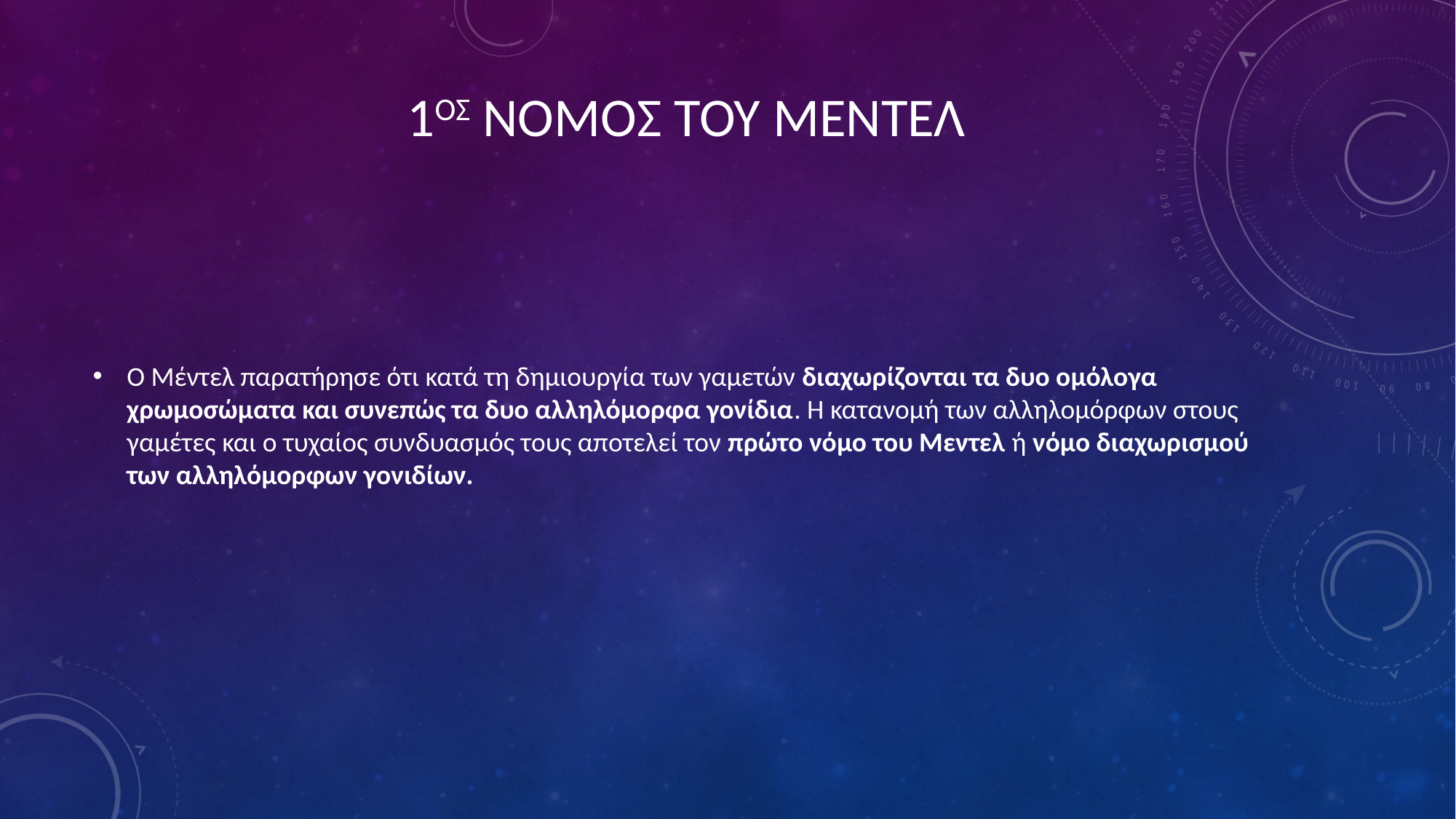

# 1ος νομος του μεντελ
Ο Μέντελ παρατήρησε ότι κατά τη δημιουργία των γαμετών διαχωρίζονται τα δυο ομόλογα χρωμοσώματα και συνεπώς τα δυο αλληλόμορφα γονίδια. Η κατανομή των αλληλομόρφων στους γαμέτες και ο τυχαίος συνδυασμός τους αποτελεί τον πρώτο νόμο του Μεντελ ή νόμο διαχωρισμού των αλληλόμορφων γονιδίων.